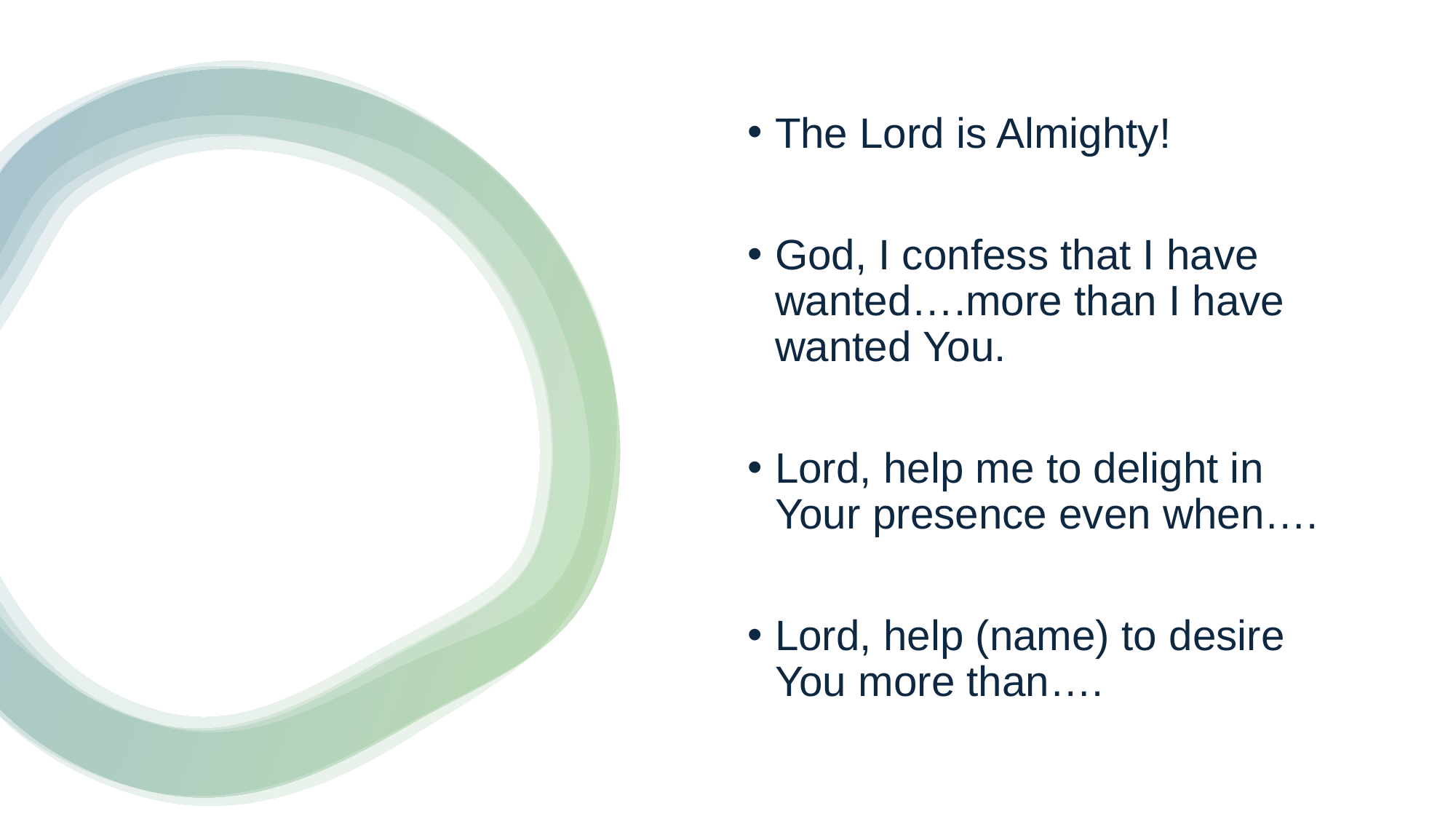

The Lord is Almighty!

God, I confess that I have wanted….more than I have wanted You.

Lord, help me to delight in Your presence even when….

Lord, help (name) to desire You more than….
#